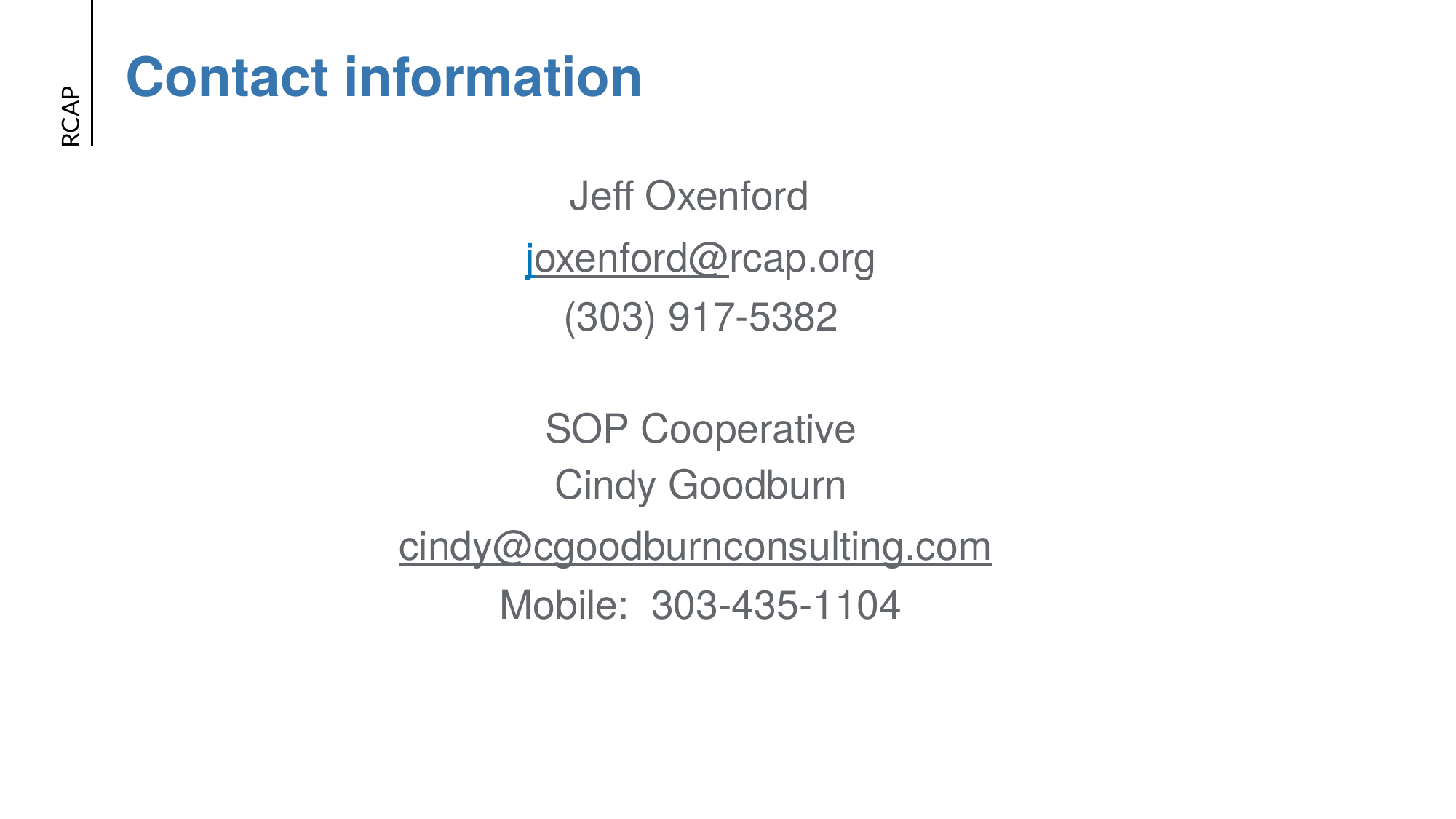

# Contact information

Jeff Oxenford
joxenford@rcap.org
(303) 917-5382

SOP Cooperative
Cindy Goodburn
cindy@cgoodburnconsulting.com
Mobile:  303-435-1104